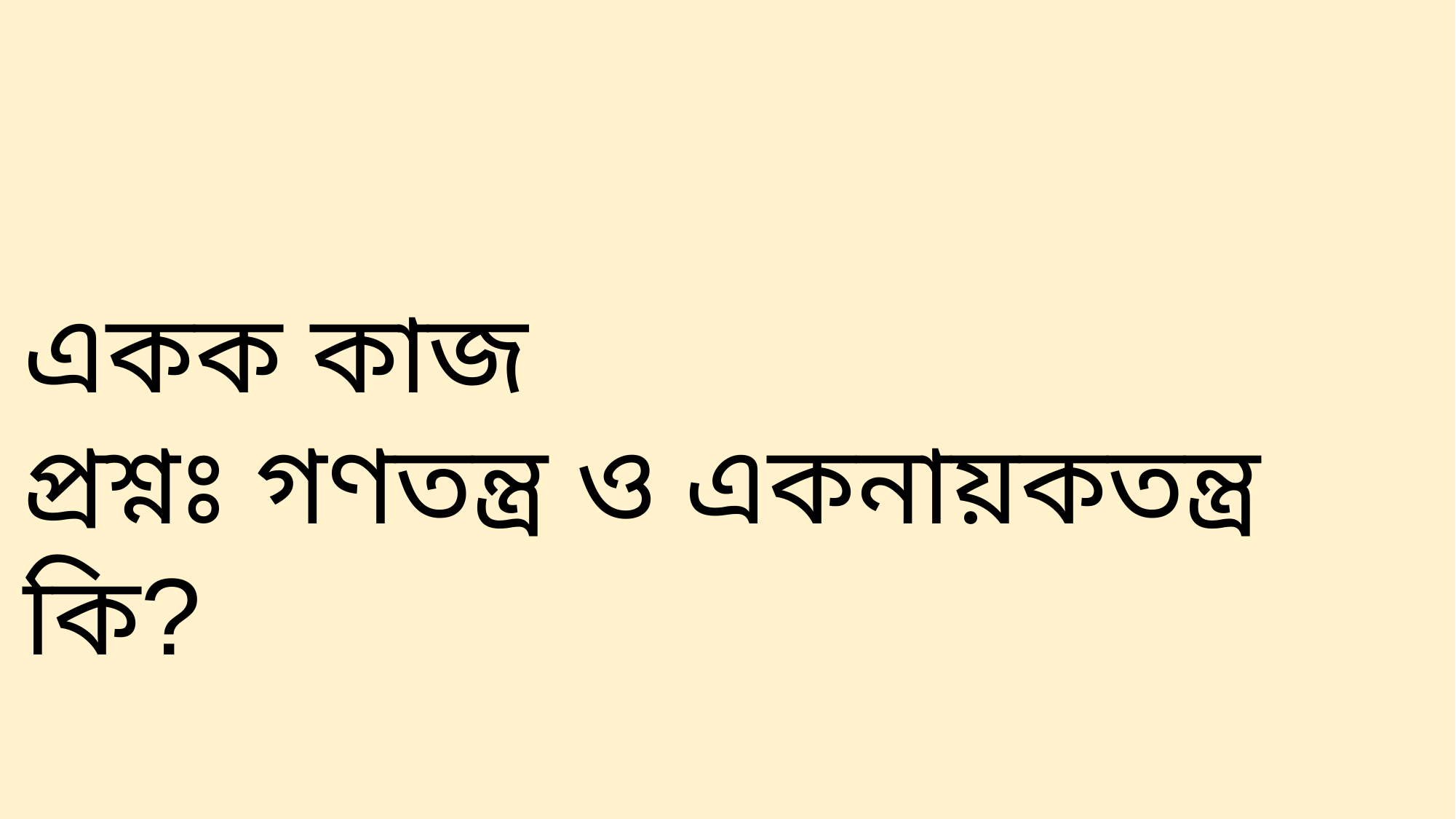

একক কাজ
প্রশ্নঃ গণতন্ত্র ও একনায়কতন্ত্র কি?